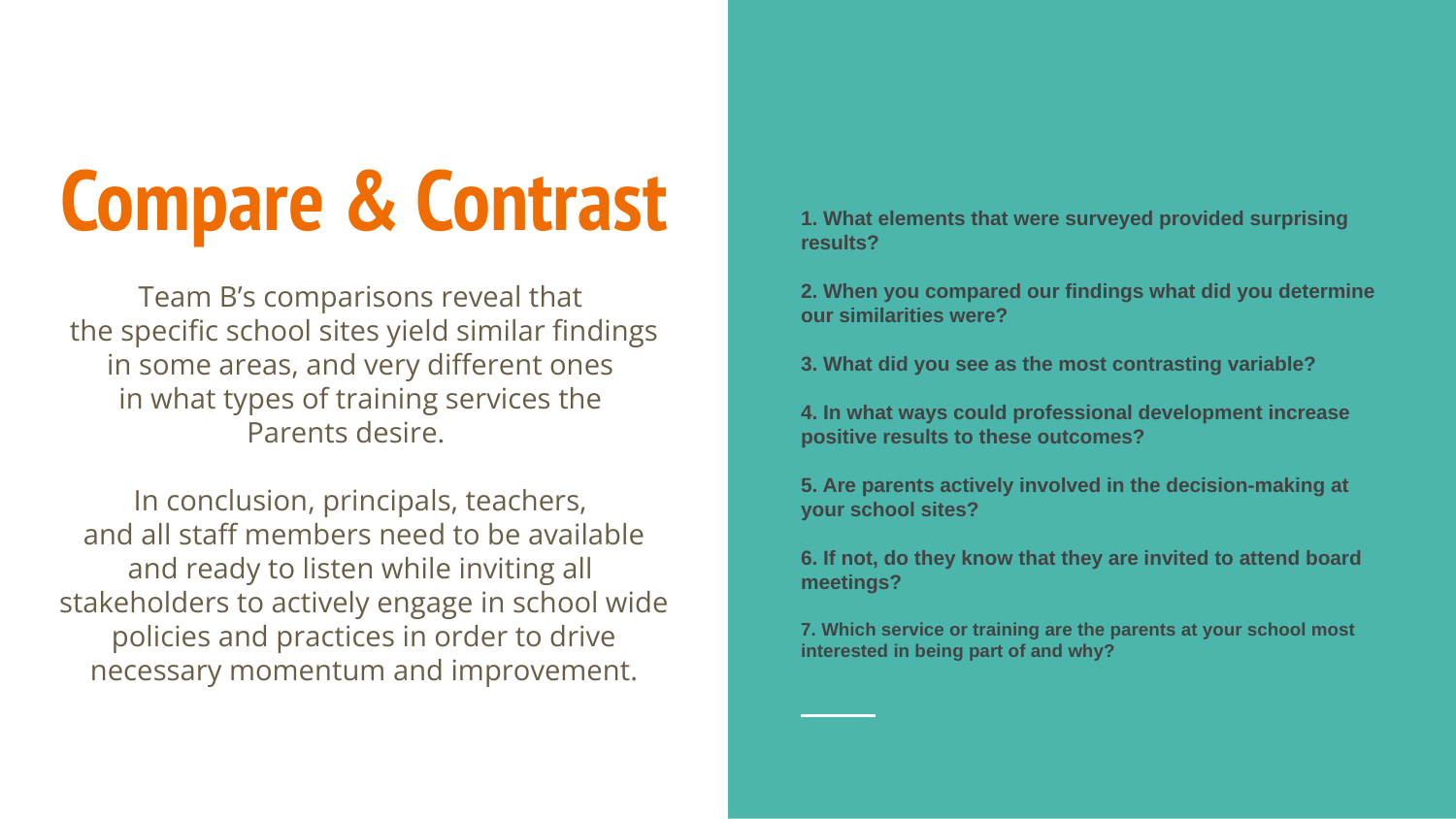

# Compare & Contrast
1. What elements that were surveyed provided surprising results?
2. When you compared our findings what did you determine our similarities were?

3. What did you see as the most contrasting variable?

4. In what ways could professional development increase positive results to these outcomes?

5. Are parents actively involved in the decision-making at your school sites?

6. If not, do they know that they are invited to attend board meetings?

7. Which service or training are the parents at your school most interested in being part of and why?

Team B’s comparisons reveal that
the specific school sites yield similar findings in some areas, and very different ones
in what types of training services the
Parents desire.
In conclusion, principals, teachers,
and all staff members need to be available and ready to listen while inviting all
stakeholders to actively engage in school wide policies and practices in order to drive necessary momentum and improvement.